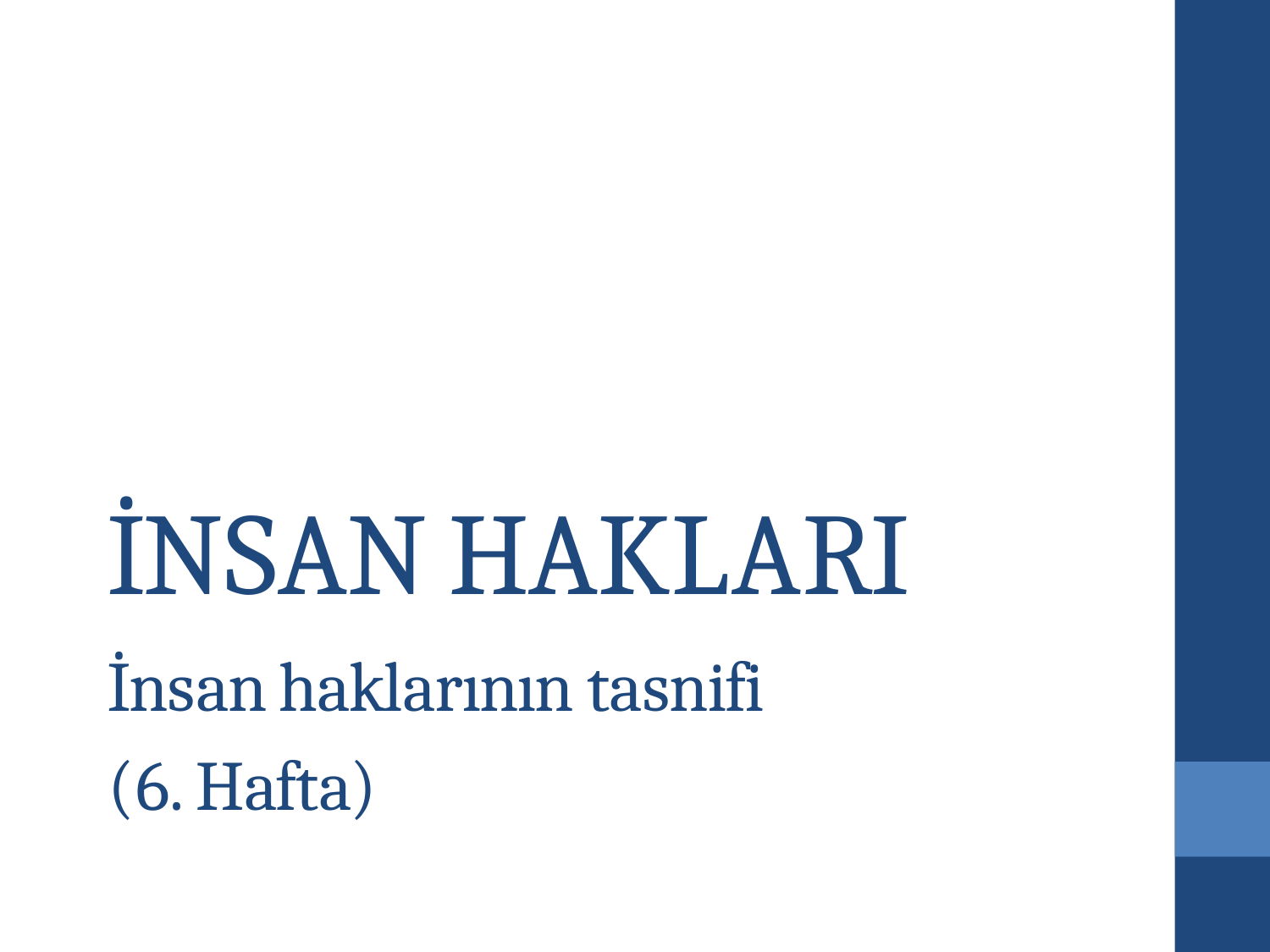

# İNSAN HAKLARI
İnsan haklarının tasnifi
(6. Hafta)